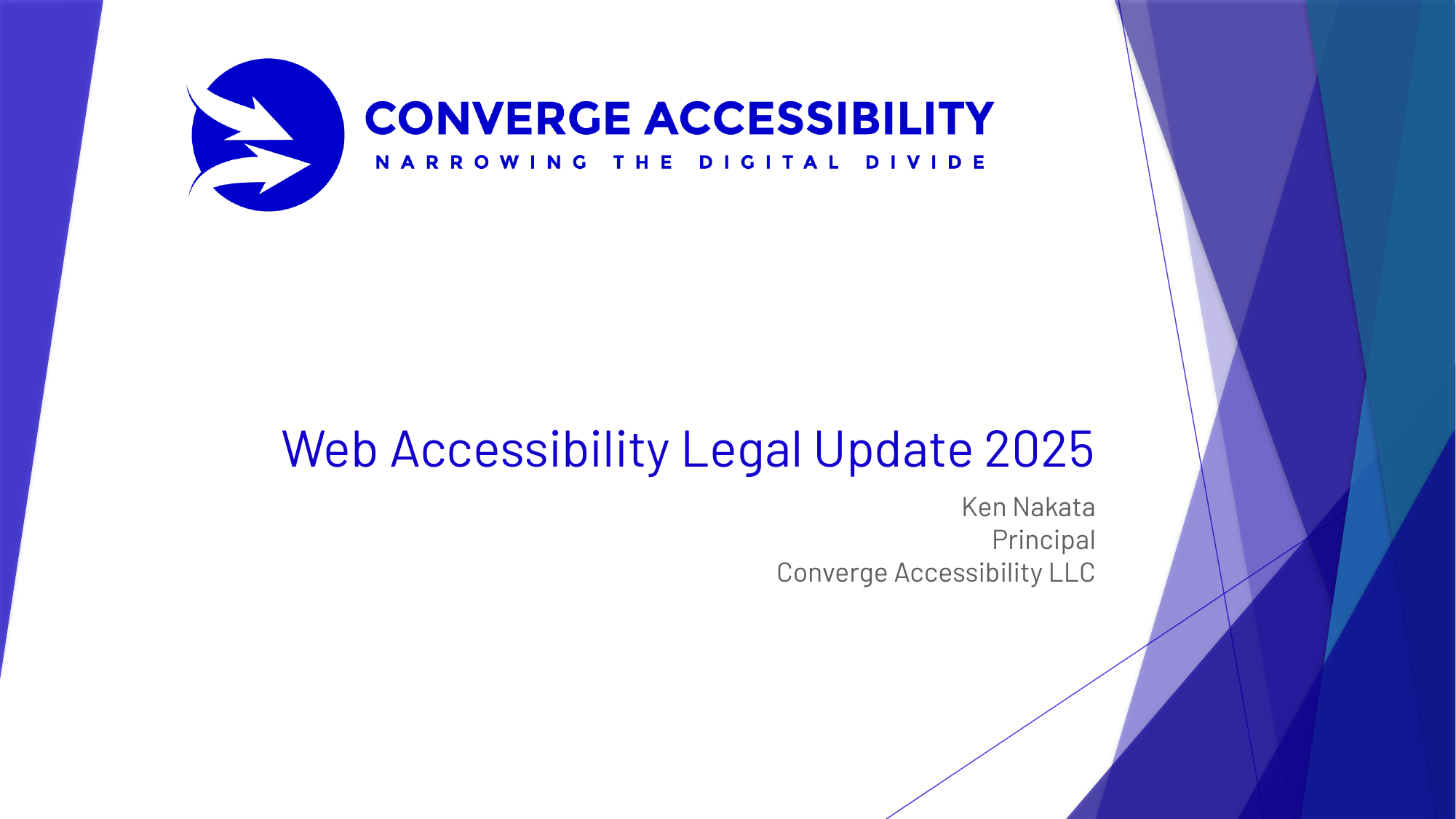

# Web Accessibility Legal Update 2025
Ken Nakata
Principal
Converge Accessibility LLC